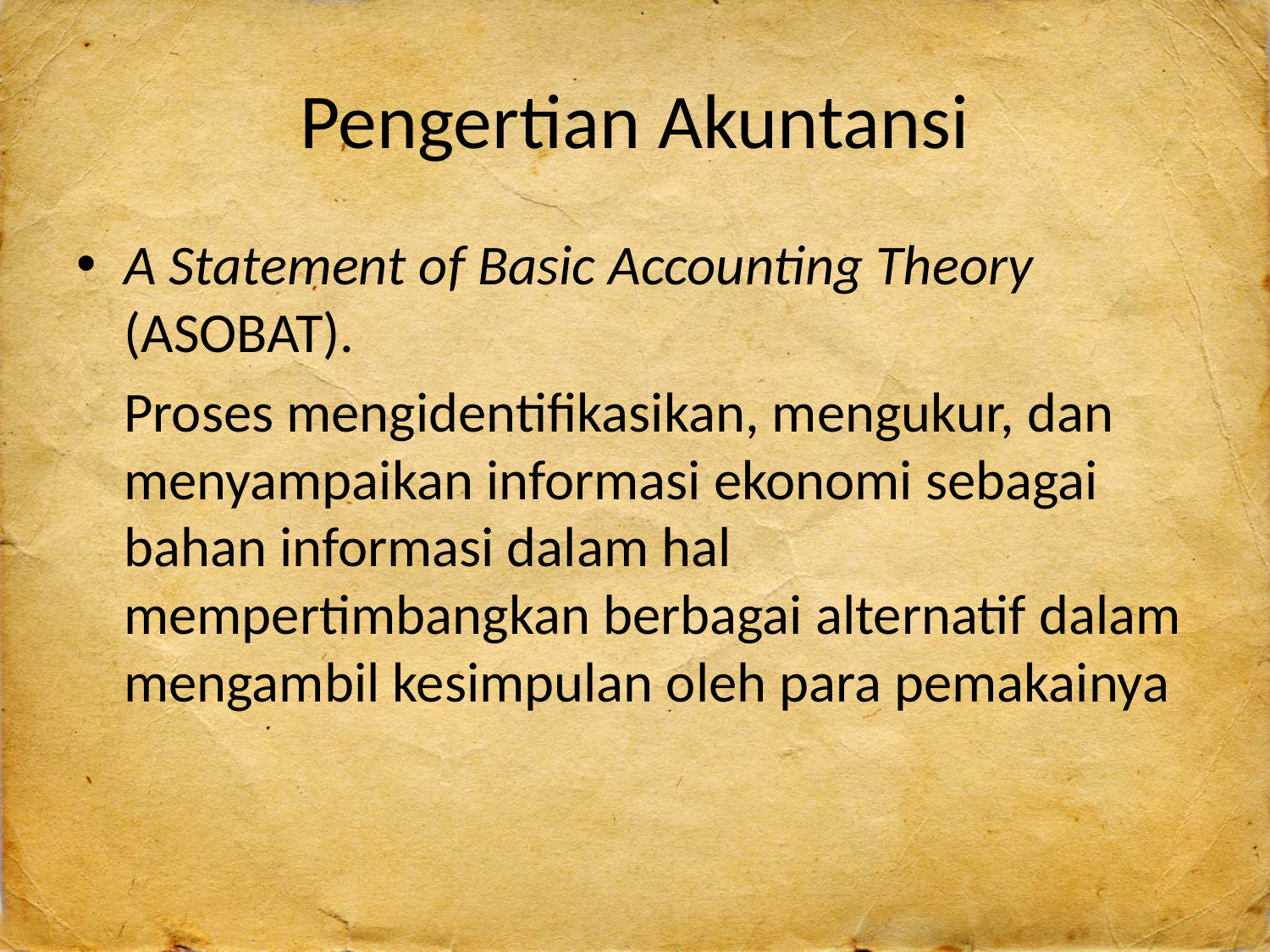

# Pengertian Akuntansi
A Statement of Basic Accounting Theory (ASOBAT).
	Proses mengidentifikasikan, mengukur, dan menyampaikan informasi ekonomi sebagai bahan informasi dalam hal mempertimbangkan berbagai alternatif dalam mengambil kesimpulan oleh para pemakainya